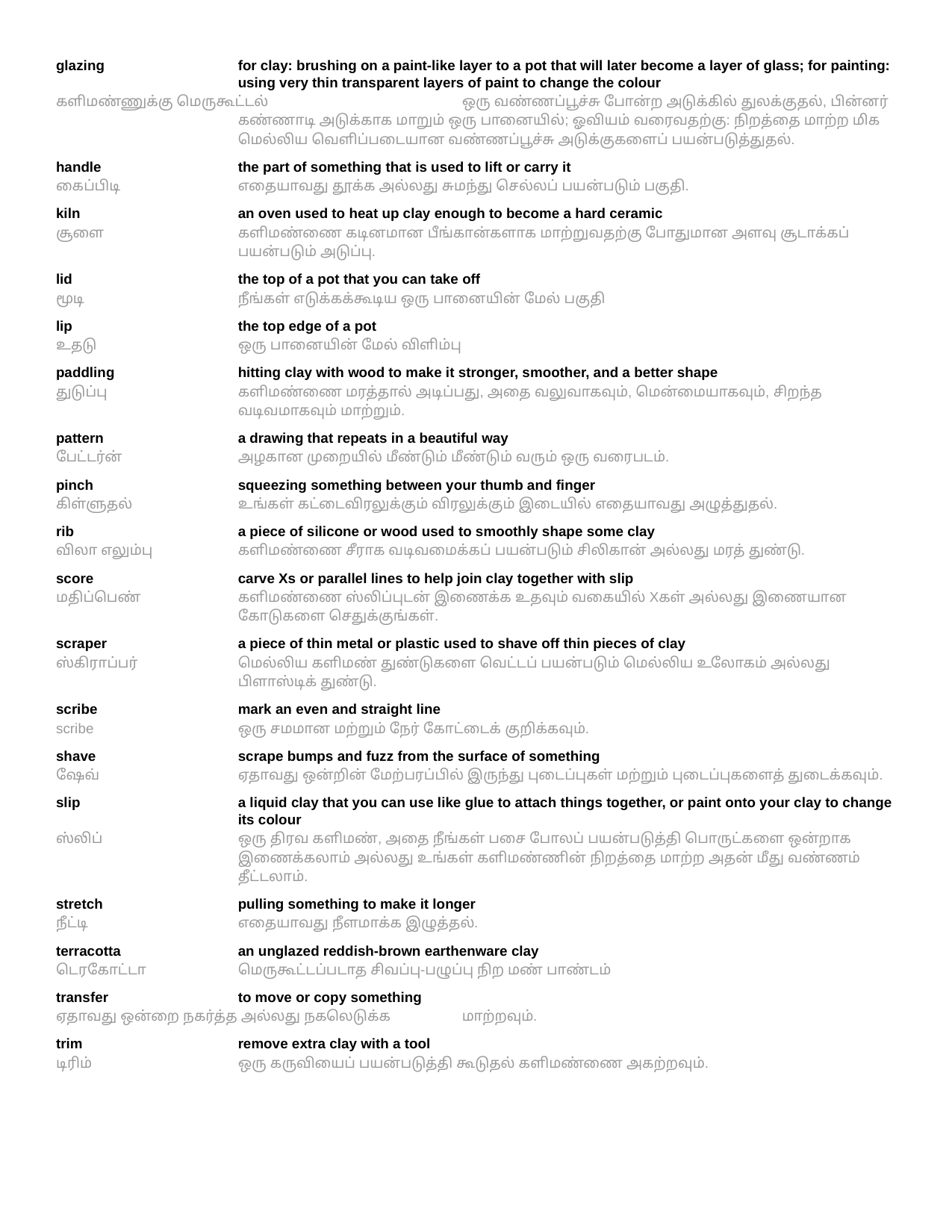

glazing	for clay: brushing on a paint-like layer to a pot that will later become a layer of glass; for painting: using very thin transparent layers of paint to change the colour
களிமண்ணுக்கு மெருகூட்டல் 		ஒரு வண்ணப்பூச்சு போன்ற அடுக்கில் துலக்குதல், பின்னர் கண்ணாடி அடுக்காக மாறும் ஒரு பானையில்; ஓவியம் வரைவதற்கு: நிறத்தை மாற்ற மிக மெல்லிய வெளிப்படையான வண்ணப்பூச்சு அடுக்குகளைப் பயன்படுத்துதல்.
handle	the part of something that is used to lift or carry it
கைப்பிடி	எதையாவது தூக்க அல்லது சுமந்து செல்லப் பயன்படும் பகுதி.
kiln	an oven used to heat up clay enough to become a hard ceramic
சூளை	களிமண்ணை கடினமான பீங்கான்களாக மாற்றுவதற்கு போதுமான அளவு சூடாக்கப் பயன்படும் அடுப்பு.
lid	the top of a pot that you can take off
மூடி	நீங்கள் எடுக்கக்கூடிய ஒரு பானையின் மேல் பகுதி
lip	the top edge of a pot
உதடு	ஒரு பானையின் மேல் விளிம்பு
paddling	hitting clay with wood to make it stronger, smoother, and a better shape
துடுப்பு	களிமண்ணை மரத்தால் அடிப்பது, அதை வலுவாகவும், மென்மையாகவும், சிறந்த வடிவமாகவும் மாற்றும்.
pattern	a drawing that repeats in a beautiful way
பேட்டர்ன்	அழகான முறையில் மீண்டும் மீண்டும் வரும் ஒரு வரைபடம்.
pinch	squeezing something between your thumb and finger
கிள்ளுதல்	உங்கள் கட்டைவிரலுக்கும் விரலுக்கும் இடையில் எதையாவது அழுத்துதல்.
rib	a piece of silicone or wood used to smoothly shape some clay
விலா எலும்பு	களிமண்ணை சீராக வடிவமைக்கப் பயன்படும் சிலிகான் அல்லது மரத் துண்டு.
score	carve Xs or parallel lines to help join clay together with slip
மதிப்பெண்	களிமண்ணை ஸ்லிப்புடன் இணைக்க உதவும் வகையில் Xகள் அல்லது இணையான கோடுகளை செதுக்குங்கள்.
scraper	a piece of thin metal or plastic used to shave off thin pieces of clay
ஸ்கிராப்பர்	மெல்லிய களிமண் துண்டுகளை வெட்டப் பயன்படும் மெல்லிய உலோகம் அல்லது பிளாஸ்டிக் துண்டு.
scribe	mark an even and straight line
scribe	ஒரு சமமான மற்றும் நேர் கோட்டைக் குறிக்கவும்.
shave	scrape bumps and fuzz from the surface of something
ஷேவ்	ஏதாவது ஒன்றின் மேற்பரப்பில் இருந்து புடைப்புகள் மற்றும் புடைப்புகளைத் துடைக்கவும்.
slip	a liquid clay that you can use like glue to attach things together, or paint onto your clay to change its colour
ஸ்லிப்	ஒரு திரவ களிமண், அதை நீங்கள் பசை போலப் பயன்படுத்தி பொருட்களை ஒன்றாக இணைக்கலாம் அல்லது உங்கள் களிமண்ணின் நிறத்தை மாற்ற அதன் மீது வண்ணம் தீட்டலாம்.
stretch	pulling something to make it longer
நீட்டி	எதையாவது நீளமாக்க இழுத்தல்.
terracotta	an unglazed reddish-brown earthenware clay
டெரகோட்டா	மெருகூட்டப்படாத சிவப்பு-பழுப்பு நிற மண் பாண்டம்
transfer	to move or copy something
ஏதாவது ஒன்றை நகர்த்த அல்லது நகலெடுக்க	மாற்றவும்.
trim	remove extra clay with a tool
டிரிம்	ஒரு கருவியைப் பயன்படுத்தி கூடுதல் களிமண்ணை அகற்றவும்.